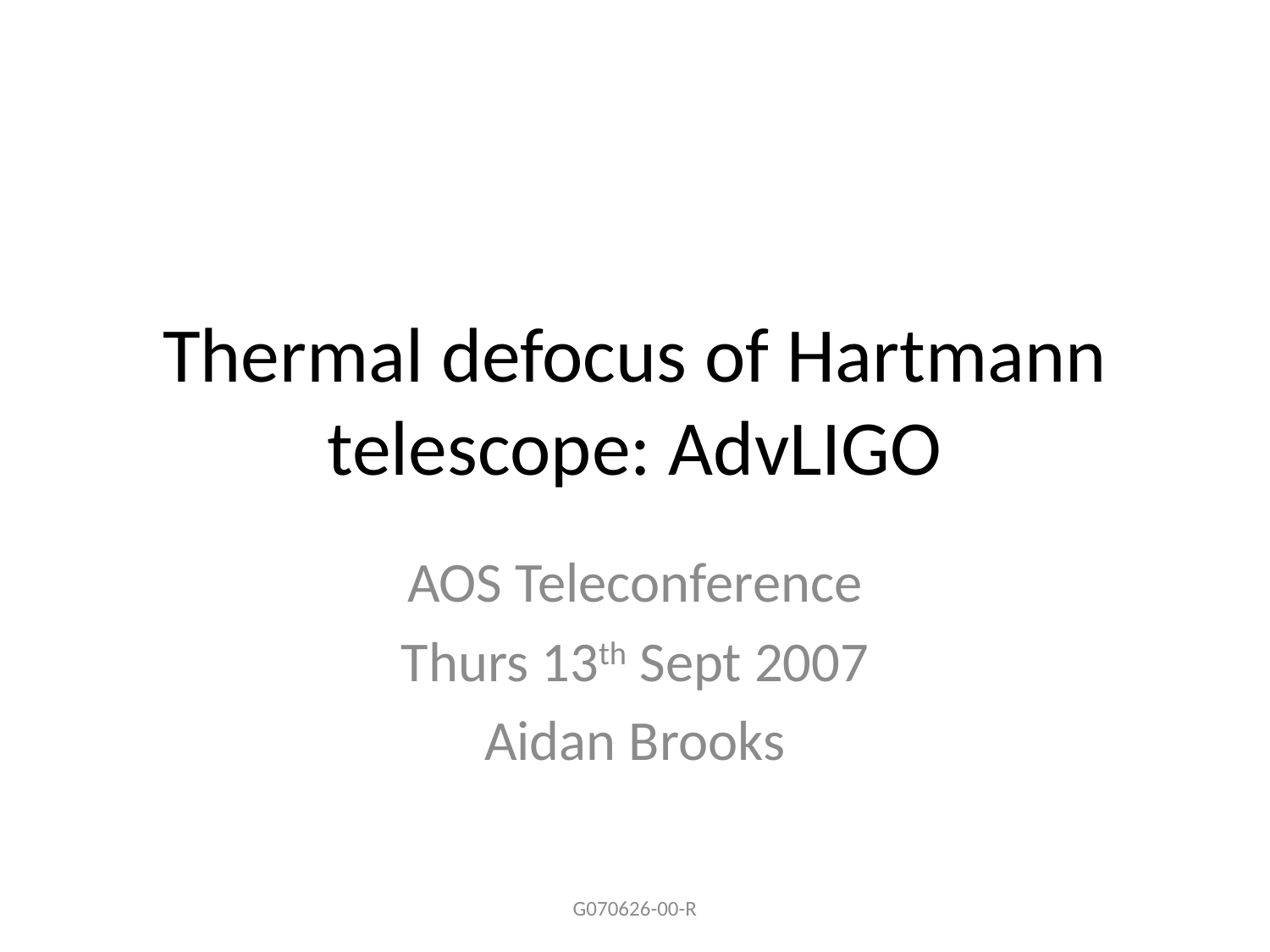

# Thermal defocus of Hartmann telescope: AdvLIGO
AOS Teleconference
Thurs 13th Sept 2007
Aidan Brooks
G070626-00-R